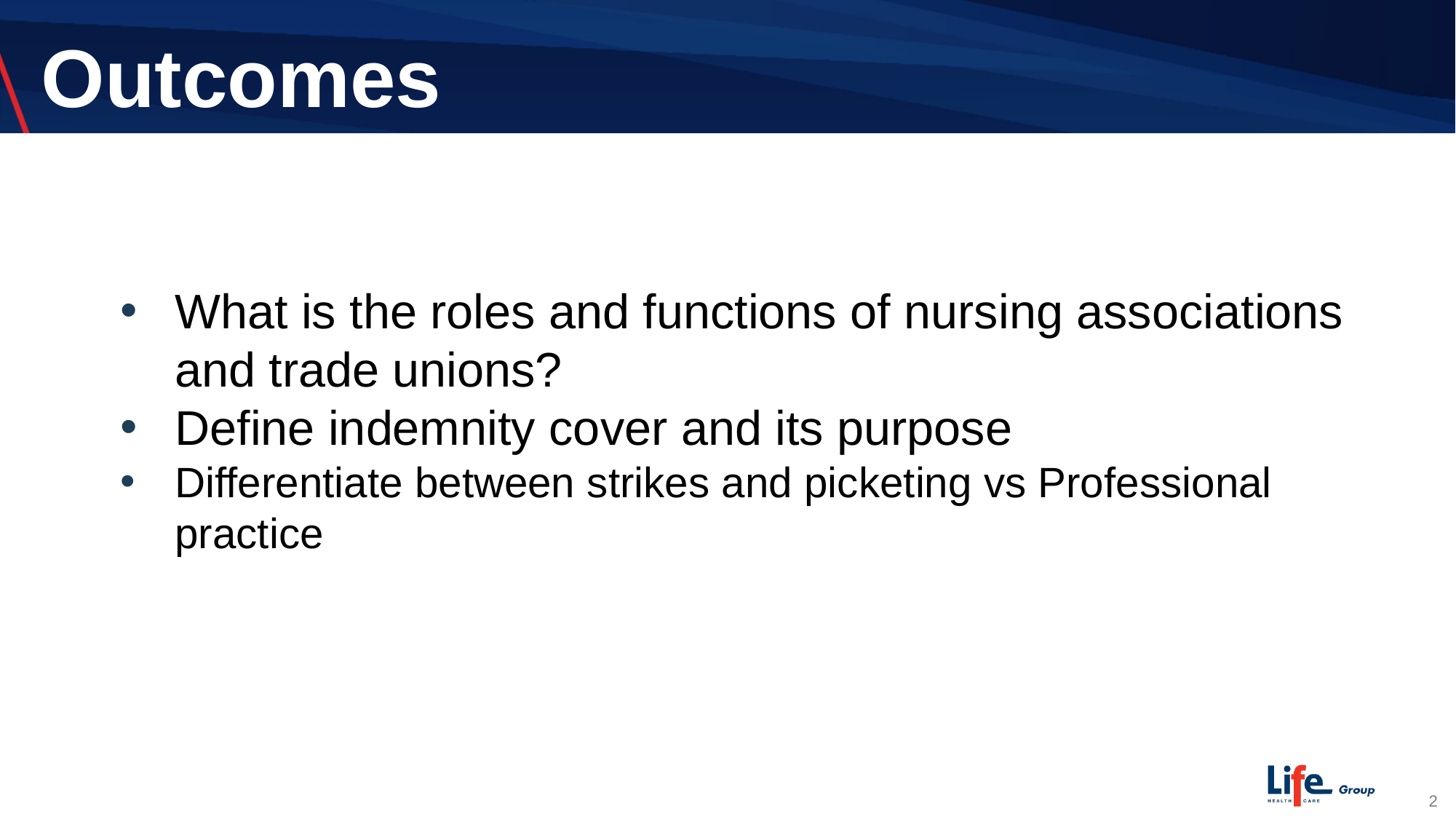

# Outcomes
What is the roles and functions of nursing associations and trade unions?
Define indemnity cover and its purpose
Differentiate between strikes and picketing vs Professional practice